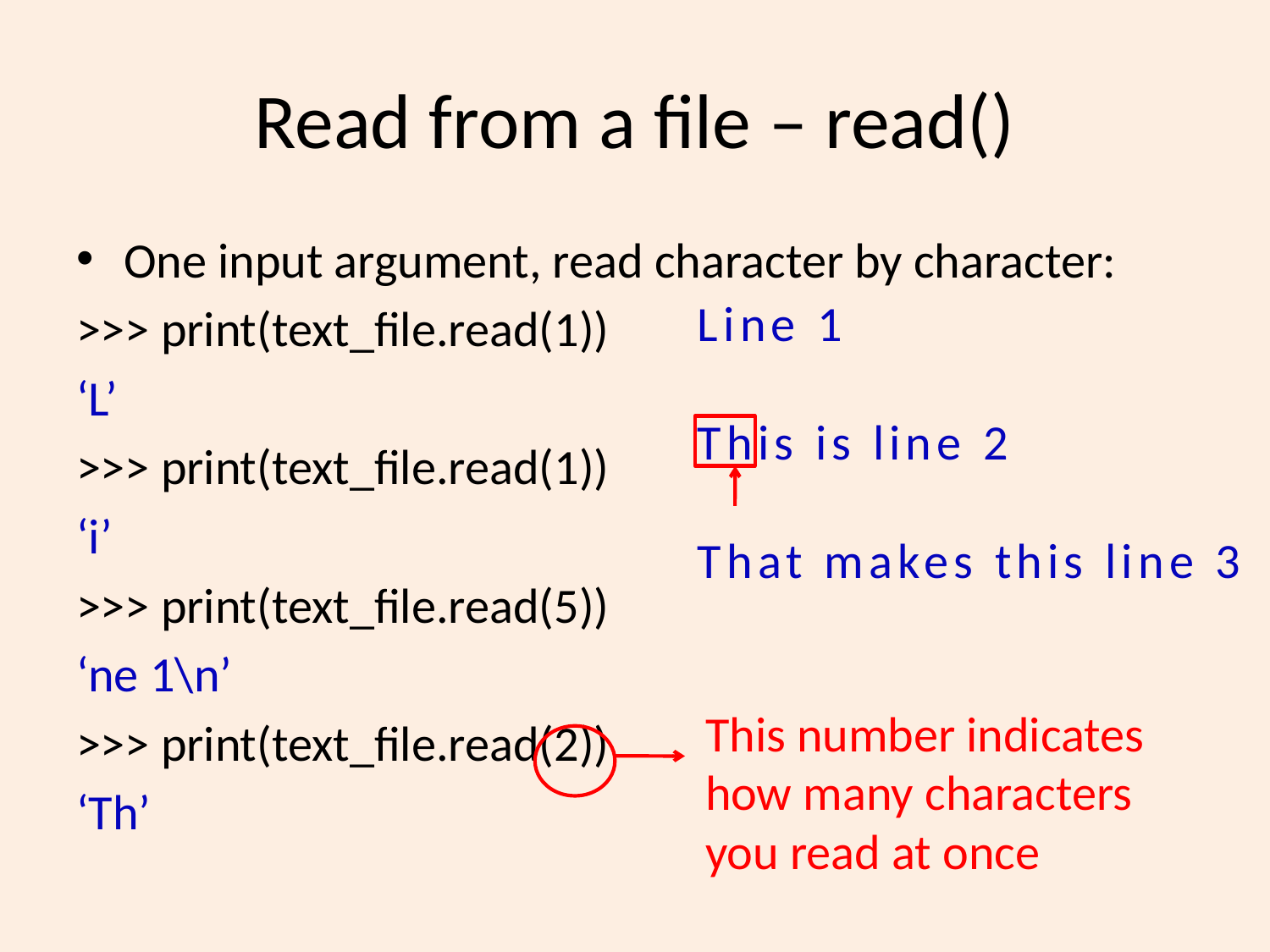

# Read from a file – read()
One input argument, read character by character:
>>> print(text_file.read(1))
‘L’
>>> print(text_file.read(1))
‘i’
>>> print(text_file.read(5))
‘ne 1\n’
>>> print(text_file.read(2))
‘Th’

Line 1

This is line 2

That makes this line 3

	This number indicates how many characters you read at once